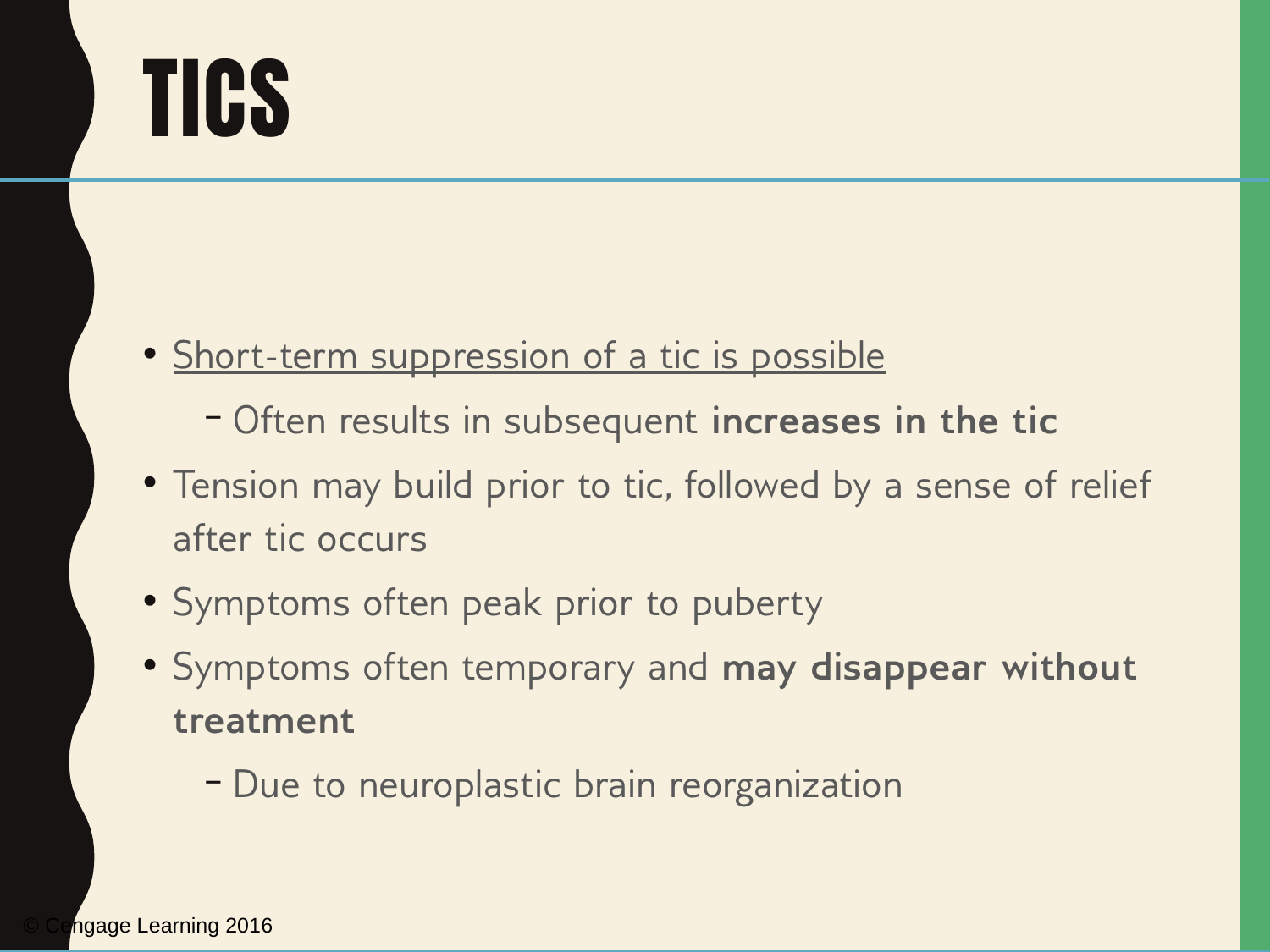

# Tics
Short-term suppression of a tic is possible
Often results in subsequent increases in the tic
Tension may build prior to tic, followed by a sense of relief after tic occurs
Symptoms often peak prior to puberty
Symptoms often temporary and may disappear without treatment
Due to neuroplastic brain reorganization